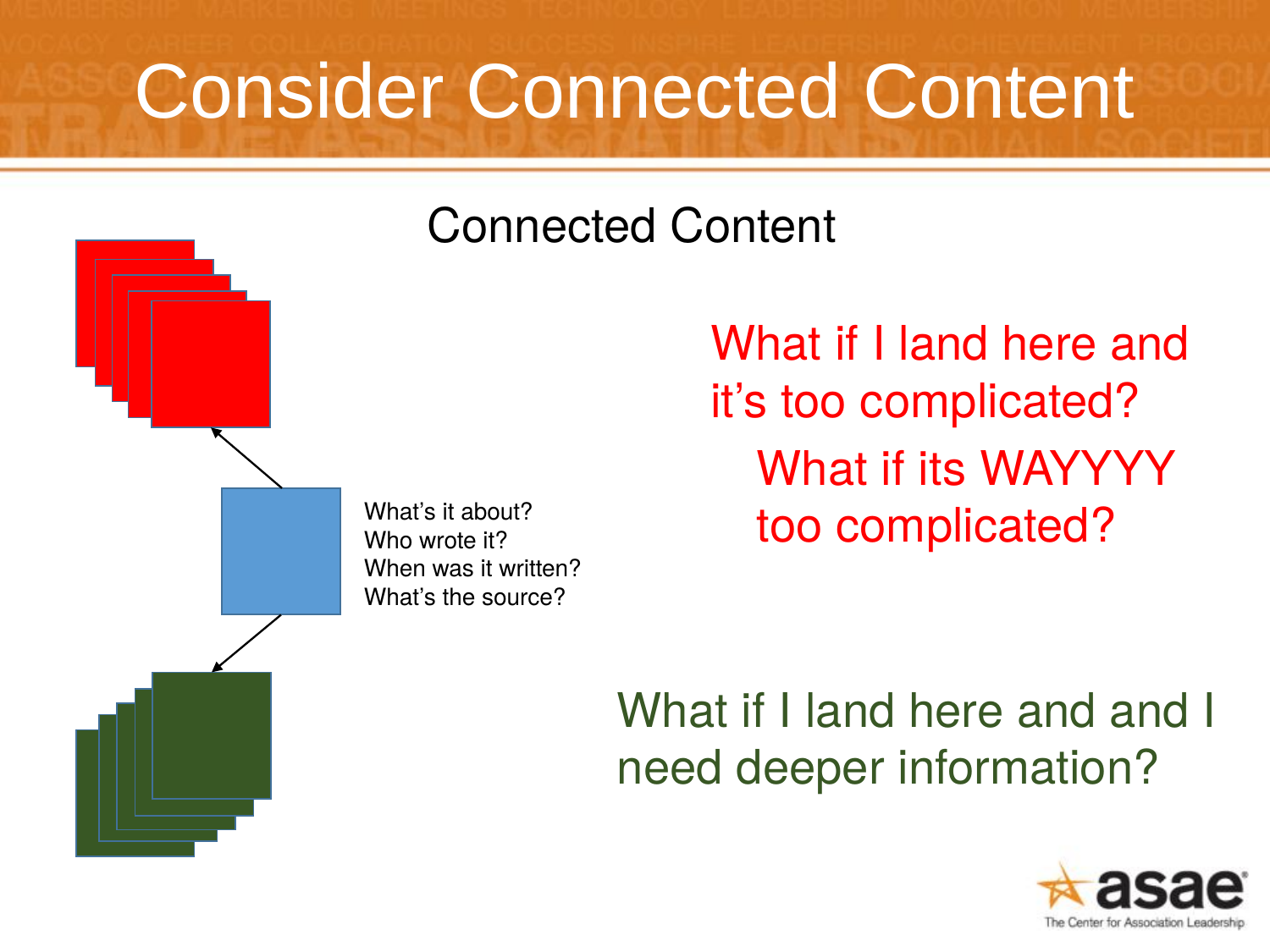

# Consider Connected Content
Connected Content

What if I land here and it’s too complicated?
What if its WAYYYY too complicated?

What’s it about?
Who wrote it?
When was it written?
What’s the source?

What if I land here and and I need deeper information?